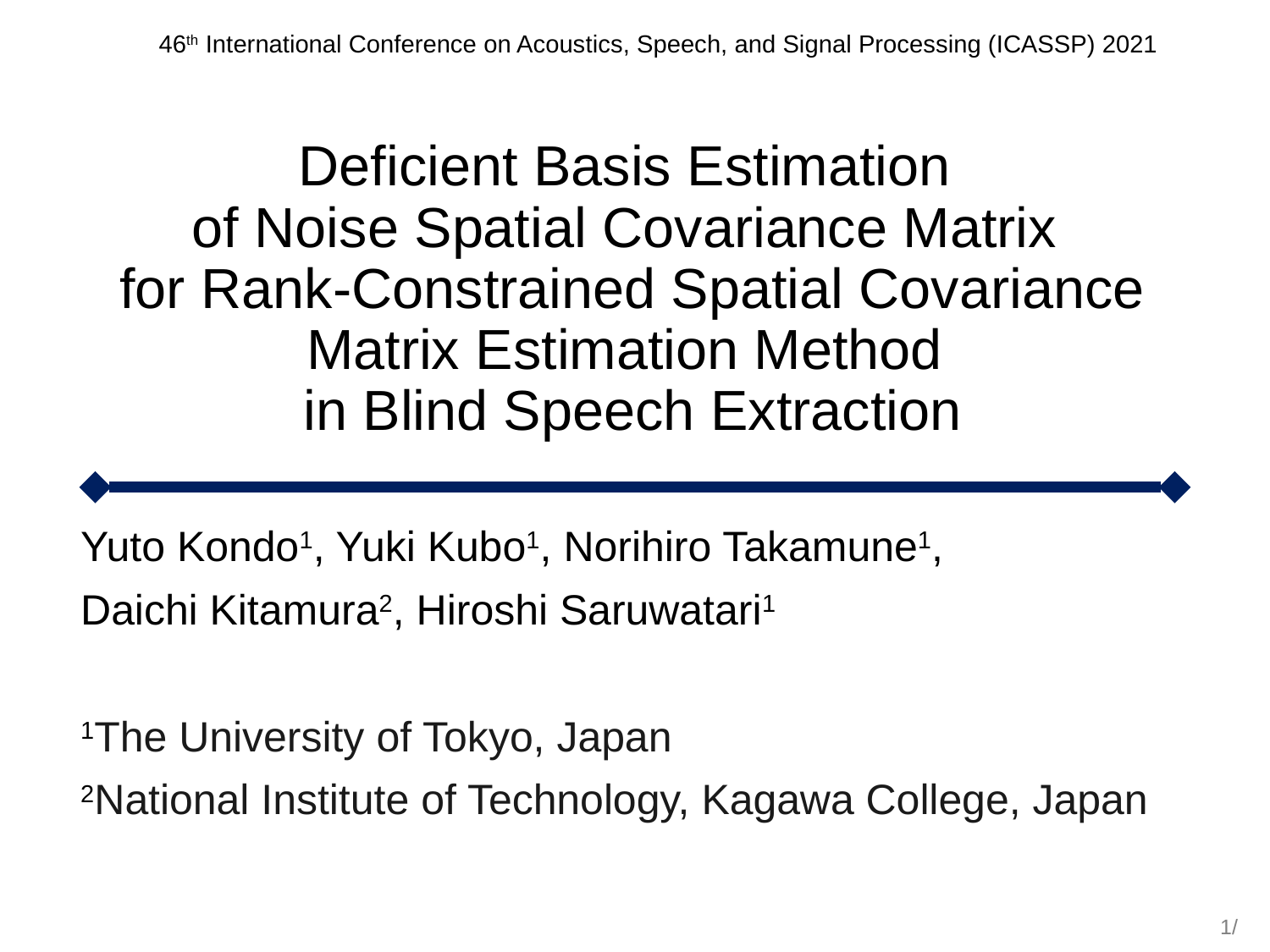

46th International Conference on Acoustics, Speech, and Signal Processing (ICASSP) 2021
# Deficient Basis Estimation of Noise Spatial Covariance Matrix for Rank-Constrained Spatial Covariance Matrix Estimation Method in Blind Speech Extraction
Yuto Kondo1, Yuki Kubo1, Norihiro Takamune1,
Daichi Kitamura2, Hiroshi Saruwatari1

1The University of Tokyo, Japan
2National Institute of Technology, Kagawa College, Japan